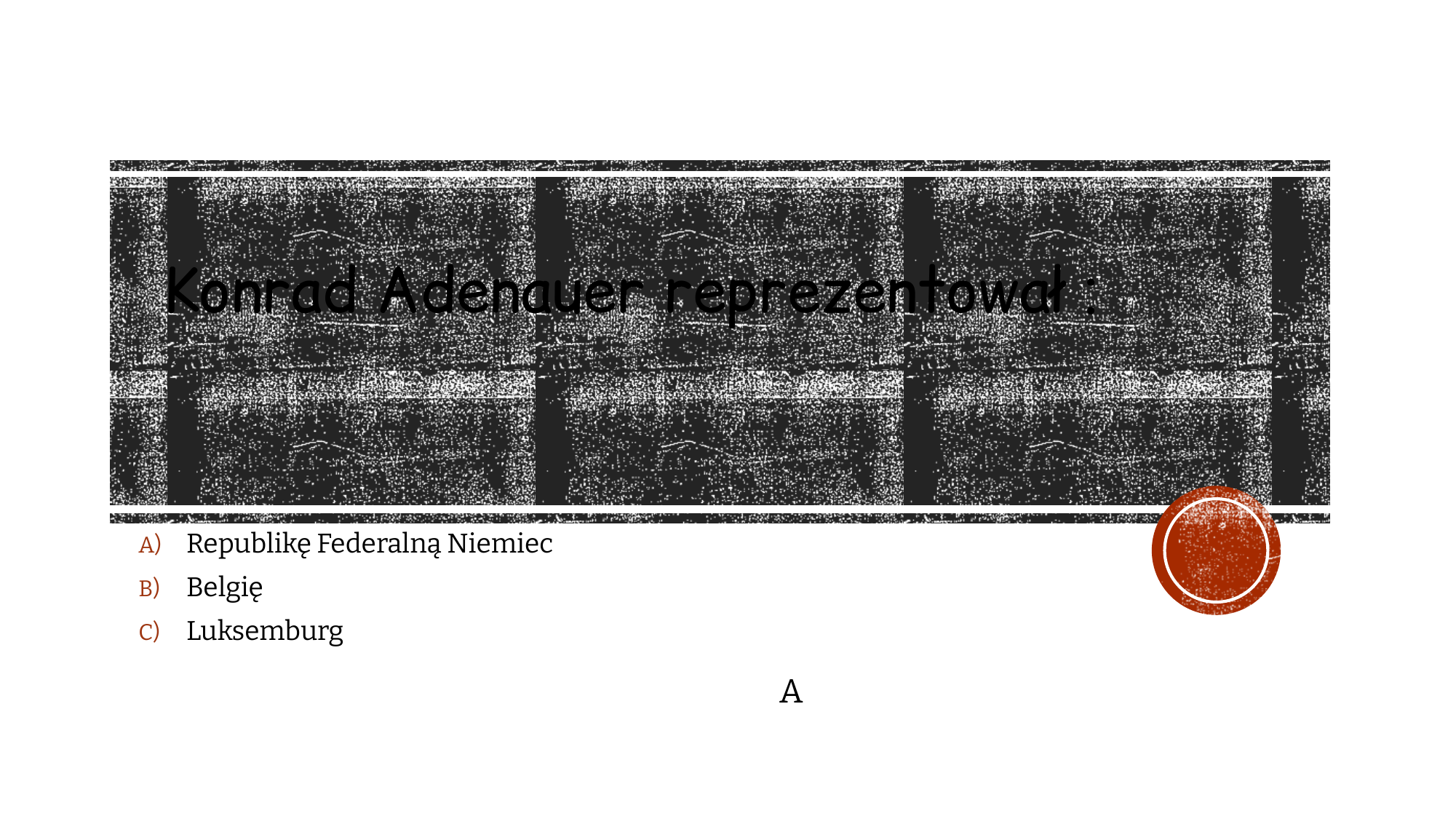

# Konrad Adenauer reprezentował :
Republikę Federalną Niemiec
Belgię
Luksemburg
A